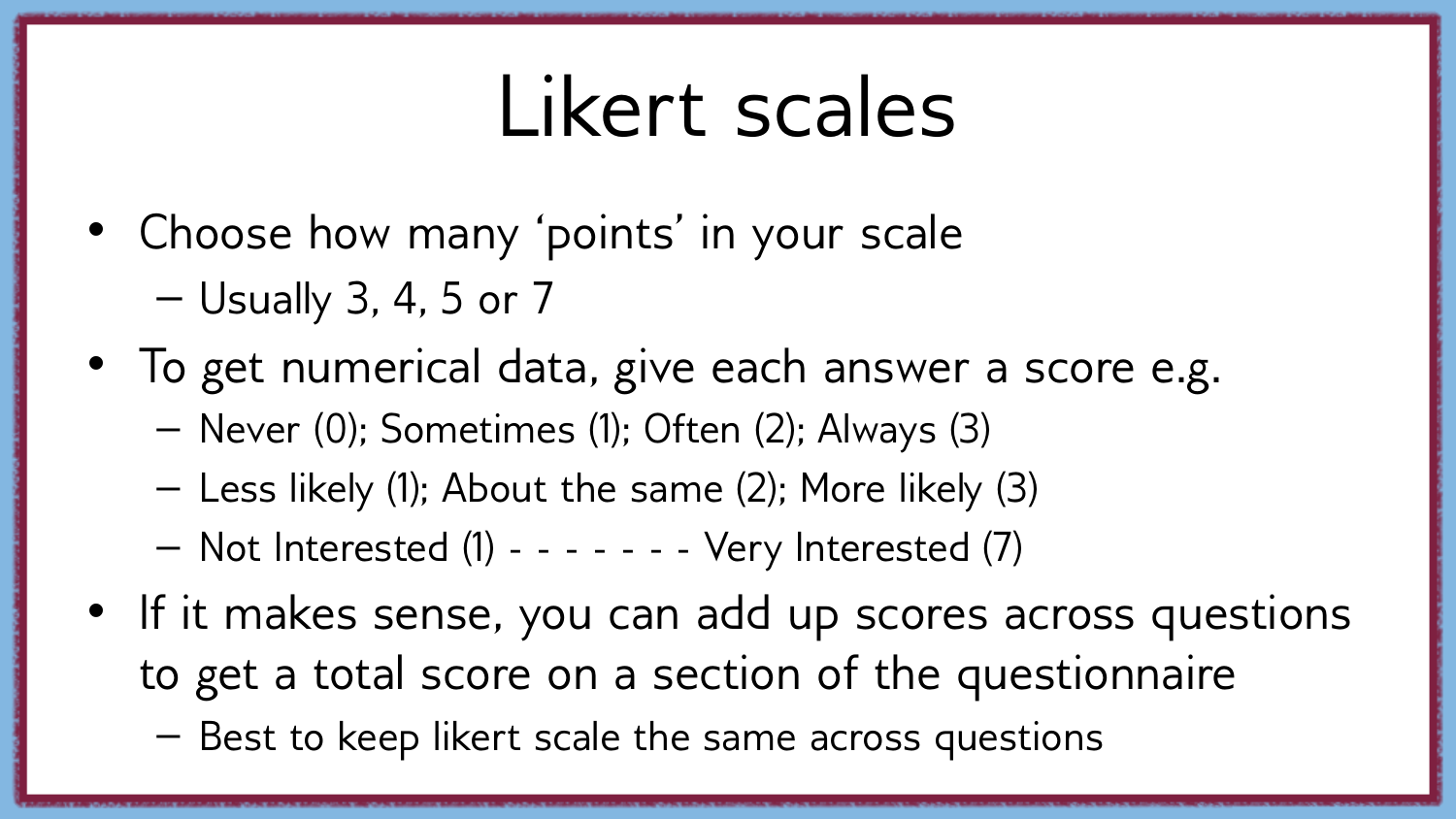

# Likert scales
Choose how many ‘points’ in your scale
Usually 3, 4, 5 or 7
To get numerical data, give each answer a score e.g.
Never (0); Sometimes (1); Often (2); Always (3)
Less likely (1); About the same (2); More likely (3)
Not Interested (1) - - - - - - - Very Interested (7)
If it makes sense, you can add up scores across questions to get a total score on a section of the questionnaire
Best to keep likert scale the same across questions